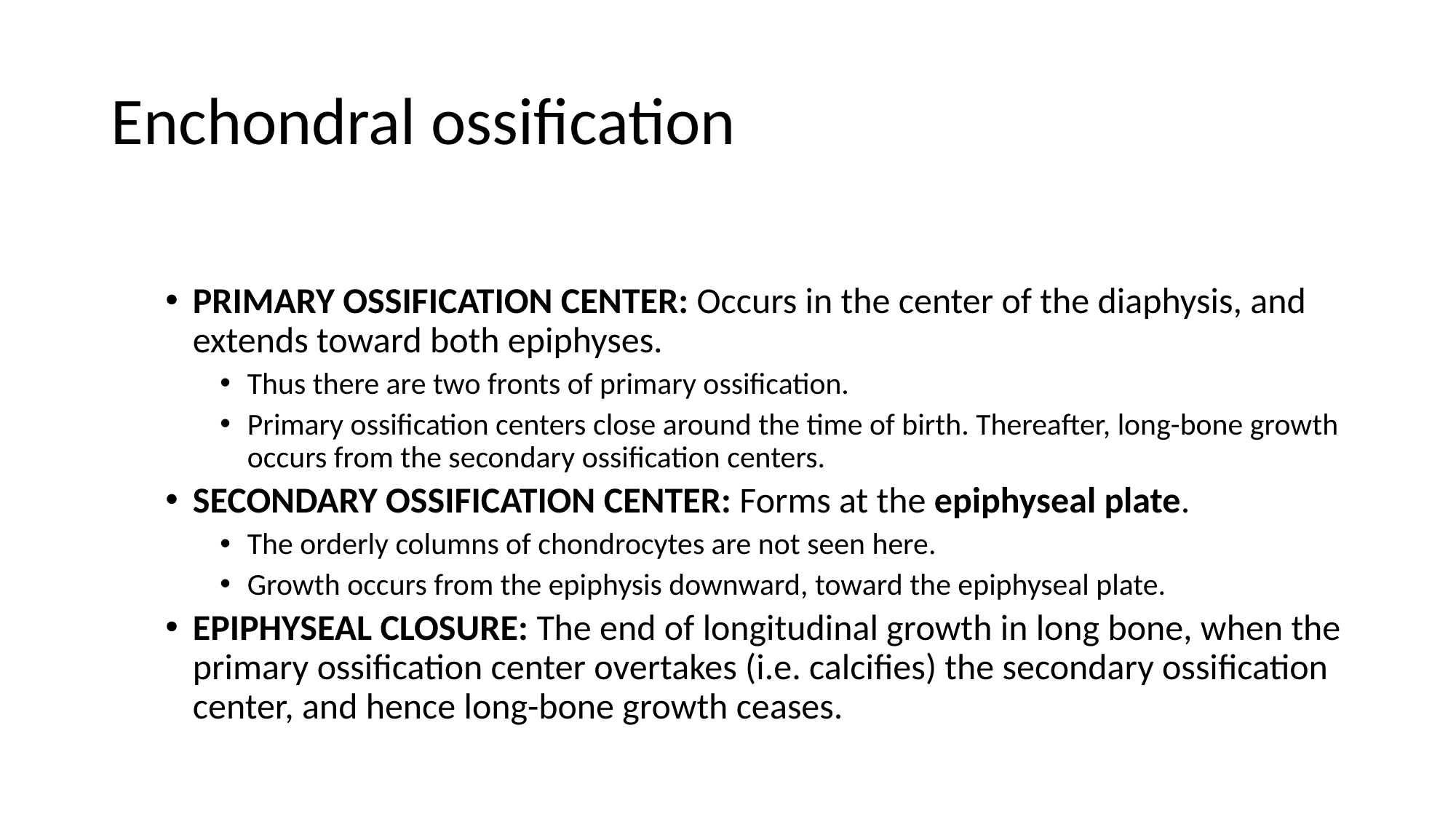

# Enchondral ossification

PRIMARY OSSIFICATION CENTER: Occurs in the center of the diaphysis, and extends toward both epiphyses.
Thus there are two fronts of primary ossification.
Primary ossification centers close around the time of birth. Thereafter, long-bone growth occurs from the secondary ossification centers.
SECONDARY OSSIFICATION CENTER: Forms at the epiphyseal plate.
The orderly columns of chondrocytes are not seen here.
Growth occurs from the epiphysis downward, toward the epiphyseal plate.
EPIPHYSEAL CLOSURE: The end of longitudinal growth in long bone, when the primary ossification center overtakes (i.e. calcifies) the secondary ossification center, and hence long-bone growth ceases.